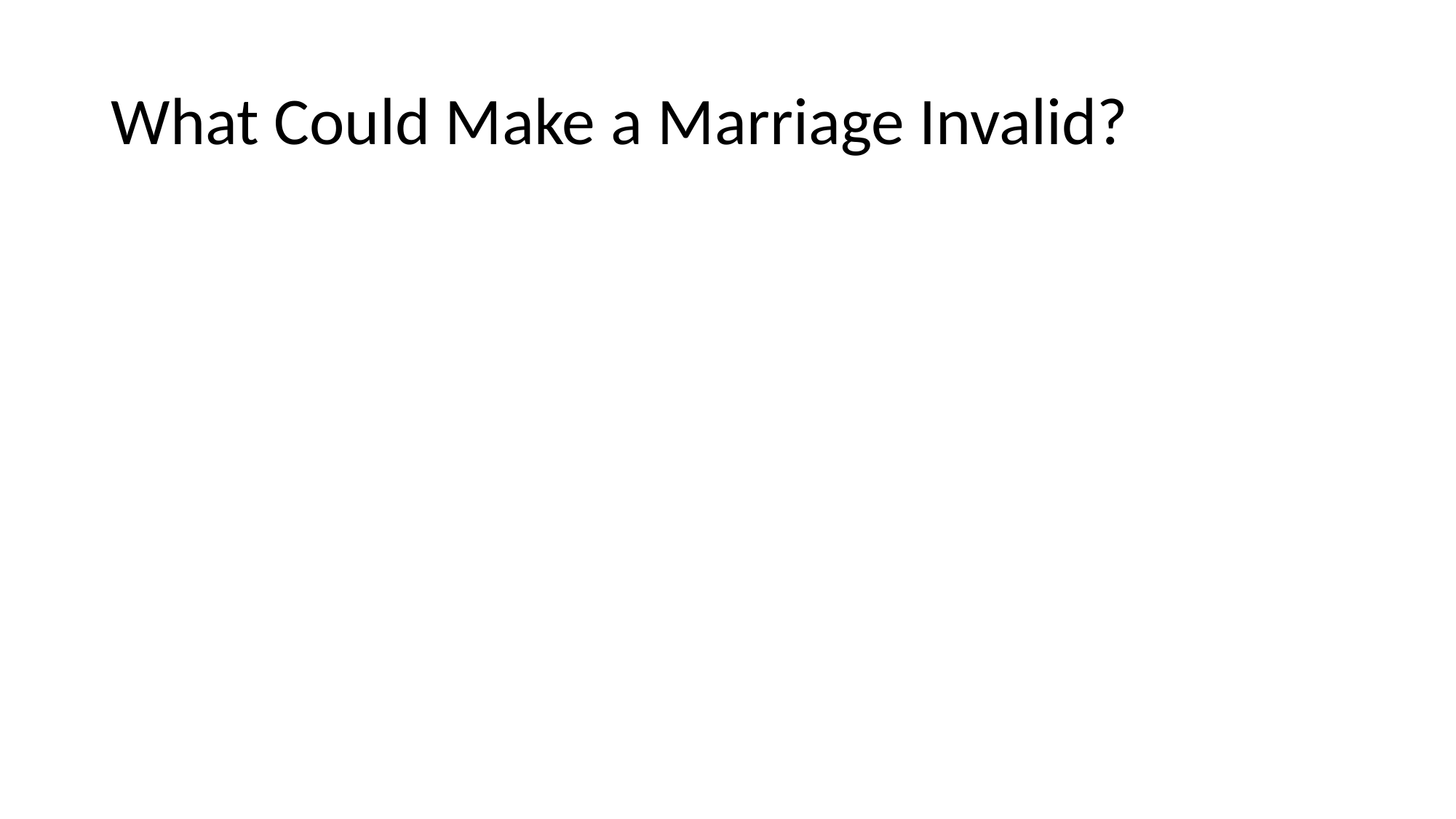

# What Could Make a Marriage Invalid?